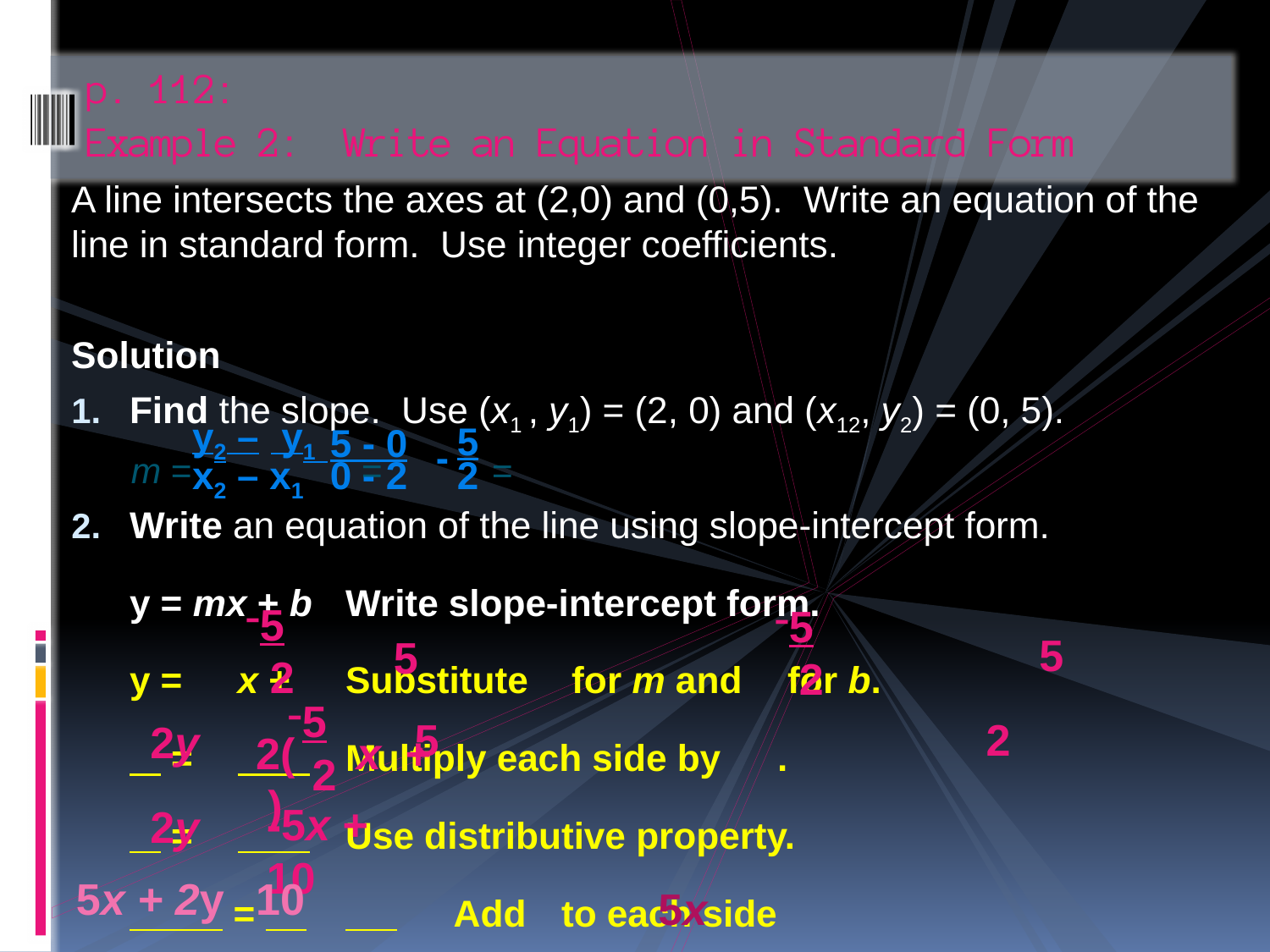

# p. 112: Example 2:  Write an Equation in Standard Form
A line intersects the axes at (2,0) and (0,5).  Write an equation of the line in standard form.  Use integer coefficients.

Solution
Find the slope.  Use (x1 , y1) = (2, 0) and (x12, y2) = (0, 5).
      m =                 =           =
Write an equation of the line using slope-intercept form.
		y = mx + b		Write slope-intercept form.
		y = 	x + 		Substitute 	 for m and 	 for b.
		    = 		       	Multiply each side by 		.
		    = 		       	Use distributive property.
	          =     	     		Add 	to each side

y2 –  y1
5
5 - 0
-
x2 – x1
0 - 2
2
5
  2
5
  2
5
5
5
  2
5
2
2y
2(     x  +      )
-5x + 10
2y
5x + 2y
10
5x